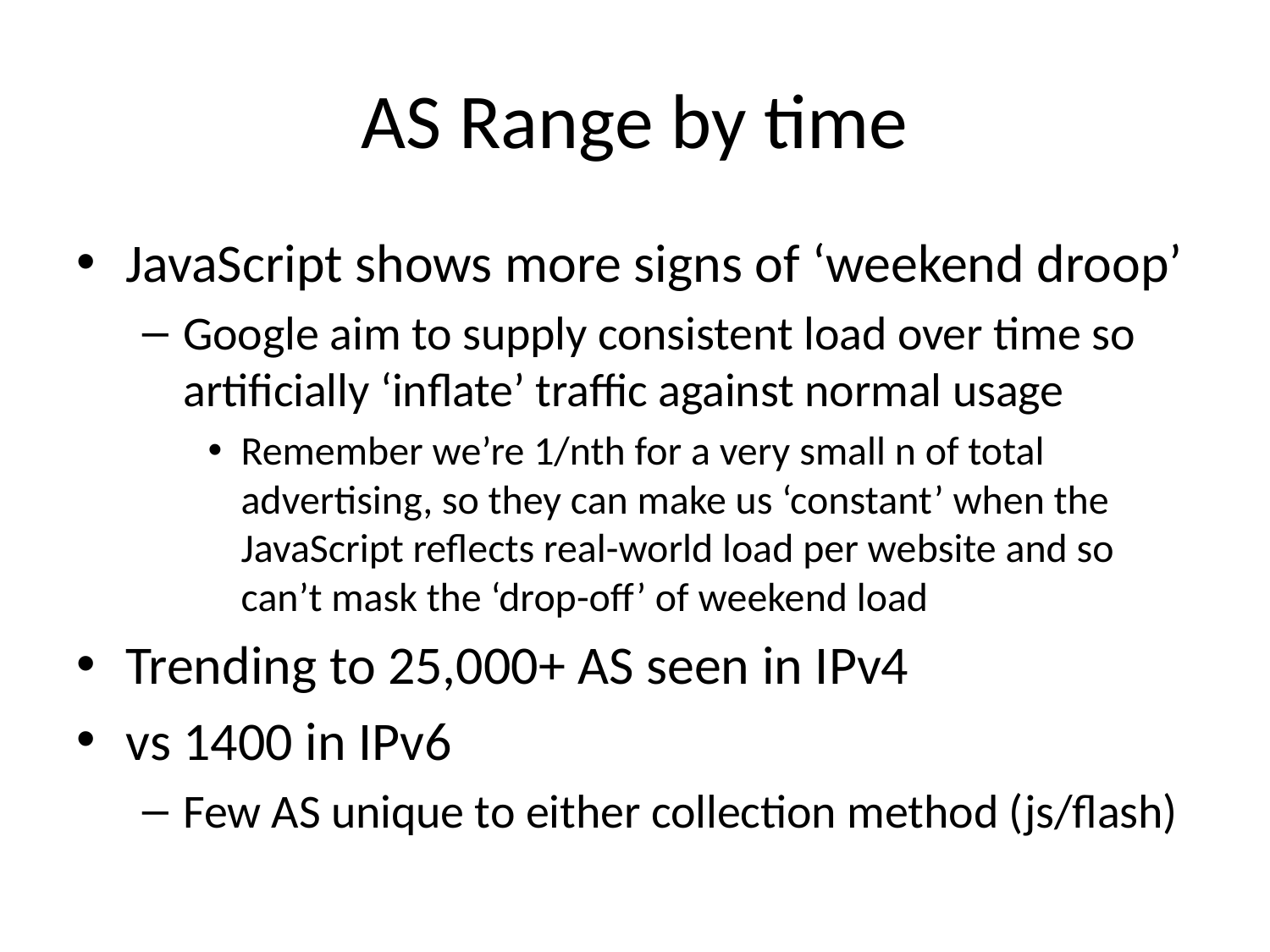

# AS Range by time
JavaScript shows more signs of ‘weekend droop’
Google aim to supply consistent load over time so artificially ‘inflate’ traffic against normal usage
Remember we’re 1/nth for a very small n of total advertising, so they can make us ‘constant’ when the JavaScript reflects real-world load per website and so can’t mask the ‘drop-off’ of weekend load
Trending to 25,000+ AS seen in IPv4
vs 1400 in IPv6
Few AS unique to either collection method (js/flash)